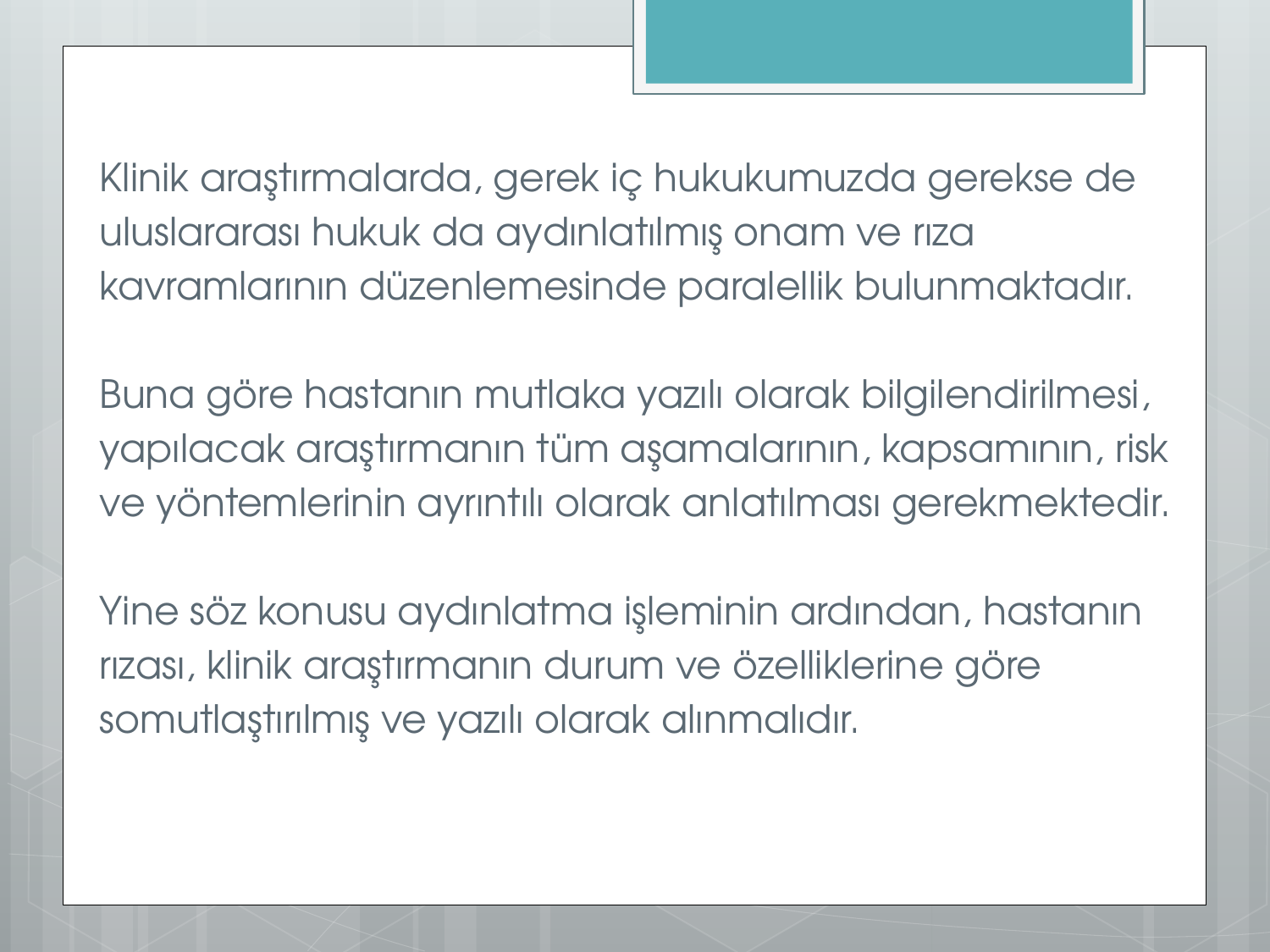

Klinik araştırmalarda, gerek iç hukukumuzda gerekse de
uluslararası hukuk da aydınlatılmış onam ve rıza
kavramlarının düzenlemesinde paralellik bulunmaktadır.

Buna göre hastanın mutlaka yazılı olarak bilgilendirilmesi,
yapılacak araştırmanın tüm aşamalarının, kapsamının, risk
ve yöntemlerinin ayrıntılı olarak anlatılması gerekmektedir.

Yine söz konusu aydınlatma işleminin ardından, hastanın
rızası, klinik araştırmanın durum ve özelliklerine göre
somutlaştırılmış ve yazılı olarak alınmalıdır.